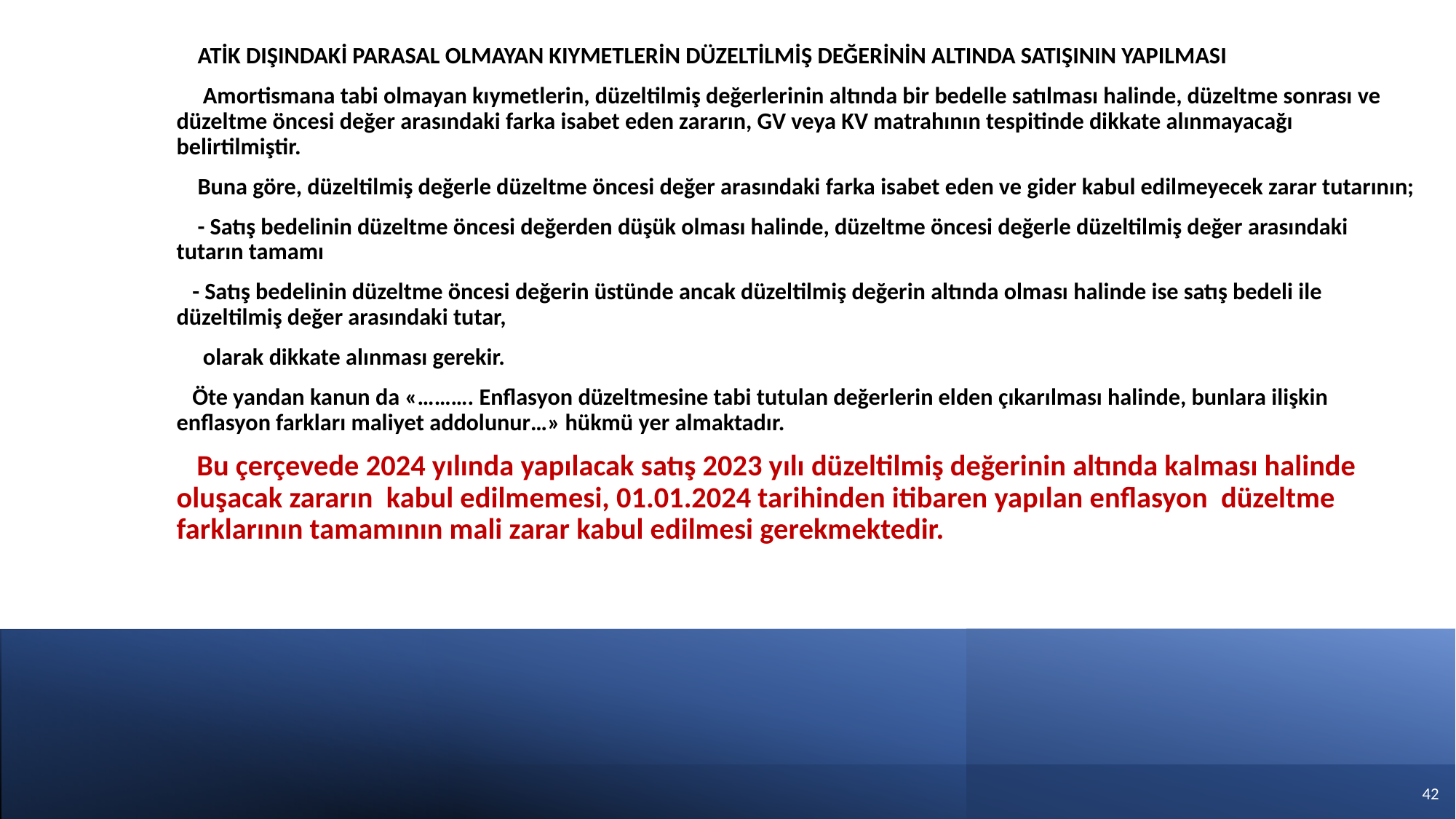

ATİK DIŞINDAKİ PARASAL OLMAYAN KIYMETLERİN DÜZELTİLMİŞ DEĞERİNİN ALTINDA SATIŞININ YAPILMASI
     Amortismana tabi olmayan kıymetlerin, düzeltilmiş değerlerinin altında bir bedelle satılması halinde, düzeltme sonrası ve düzeltme öncesi değer arasındaki farka isabet eden zararın, GV veya KV matrahının tespitinde dikkate alınmayacağı  belirtilmiştir.
    Buna göre, düzeltilmiş değerle düzeltme öncesi değer arasındaki farka isabet eden ve gider kabul edilmeyecek zarar tutarının;
    - Satış bedelinin düzeltme öncesi değerden düşük olması halinde, düzeltme öncesi değerle düzeltilmiş değer arasındaki tutarın tamamı
   - Satış bedelinin düzeltme öncesi değerin üstünde ancak düzeltilmiş değerin altında olması halinde ise satış bedeli ile düzeltilmiş değer arasındaki tutar,
     olarak dikkate alınması gerekir.
   Öte yandan kanun da «………. Enflasyon düzeltmesine tabi tutulan değerlerin elden çıkarılması halinde, bunlara ilişkin enflasyon farkları maliyet addolunur…» hükmü yer almaktadır.
   Bu çerçevede 2024 yılında yapılacak satış 2023 yılı düzeltilmiş değerinin altında kalması halinde oluşacak zararın  kabul edilmemesi, 01.01.2024 tarihinden itibaren yapılan enflasyon  düzeltme  farklarının tamamının mali zarar kabul edilmesi gerekmektedir.

42